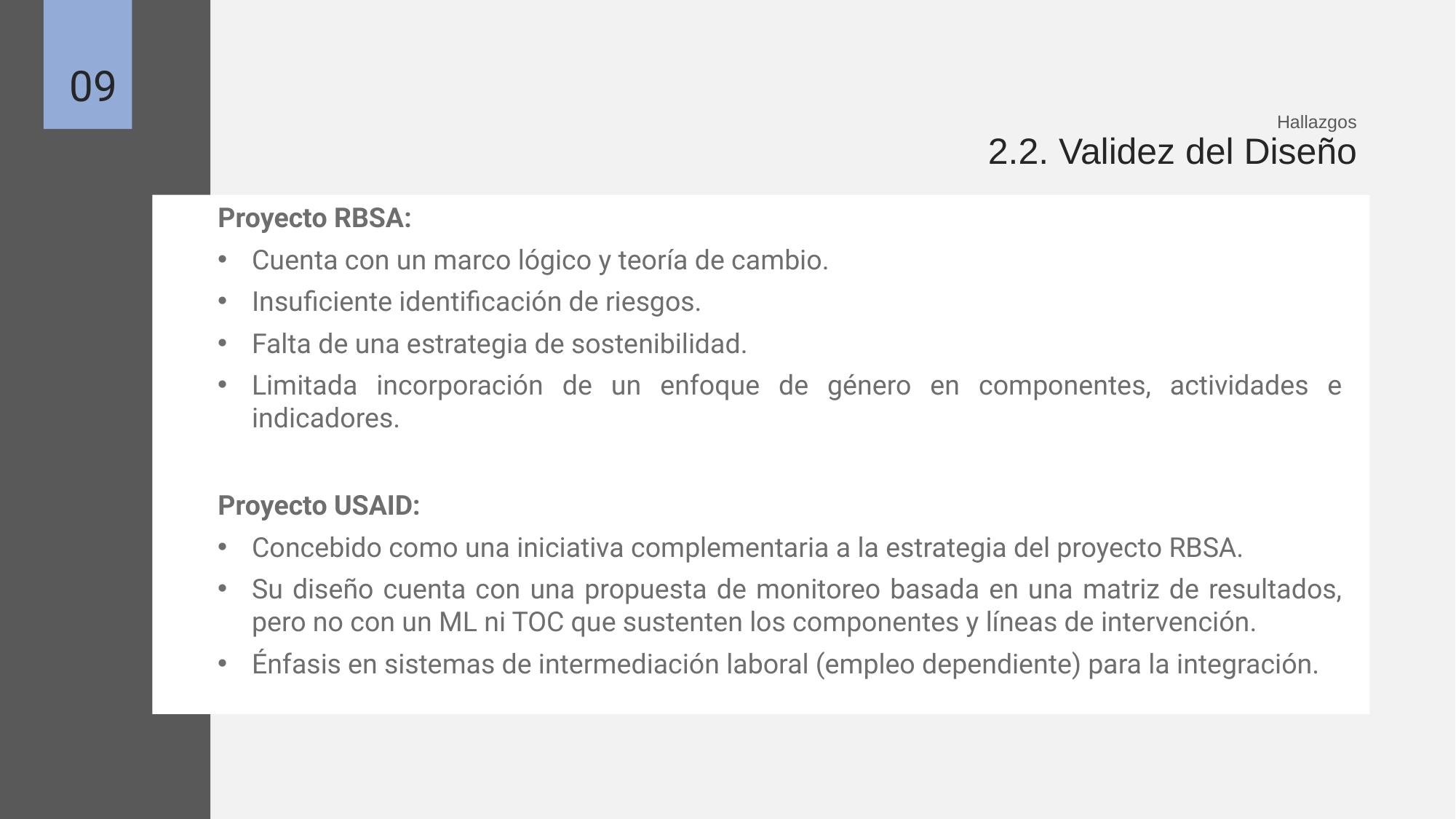

09
Hallazgos
2.2. Validez del Diseño

Proyecto RBSA:
Cuenta con un marco lógico y teoría de cambio.
Insuficiente identificación de riesgos.
Falta de una estrategia de sostenibilidad.
Limitada incorporación de un enfoque de género en componentes, actividades e indicadores.

Proyecto USAID:
Concebido como una iniciativa complementaria a la estrategia del proyecto RBSA.
Su diseño cuenta con una propuesta de monitoreo basada en una matriz de resultados, pero no con un ML ni TOC que sustenten los componentes y líneas de intervención.
Énfasis en sistemas de intermediación laboral (empleo dependiente) para la integración.